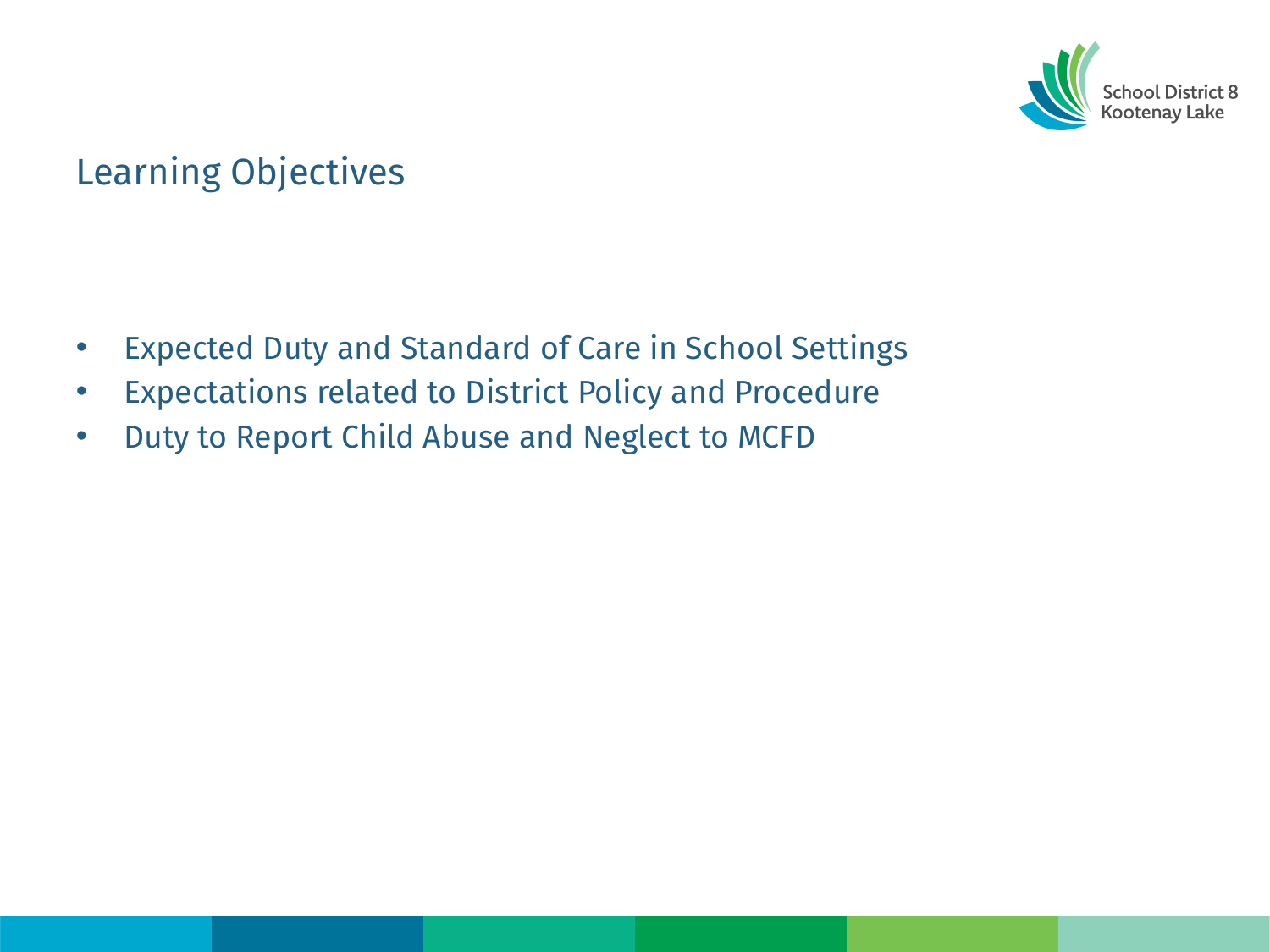

# Learning Objectives
Expected Duty and Standard of Care in School Settings
Expectations related to District Policy and Procedure
Duty to Report Child Abuse and Neglect to MCFD